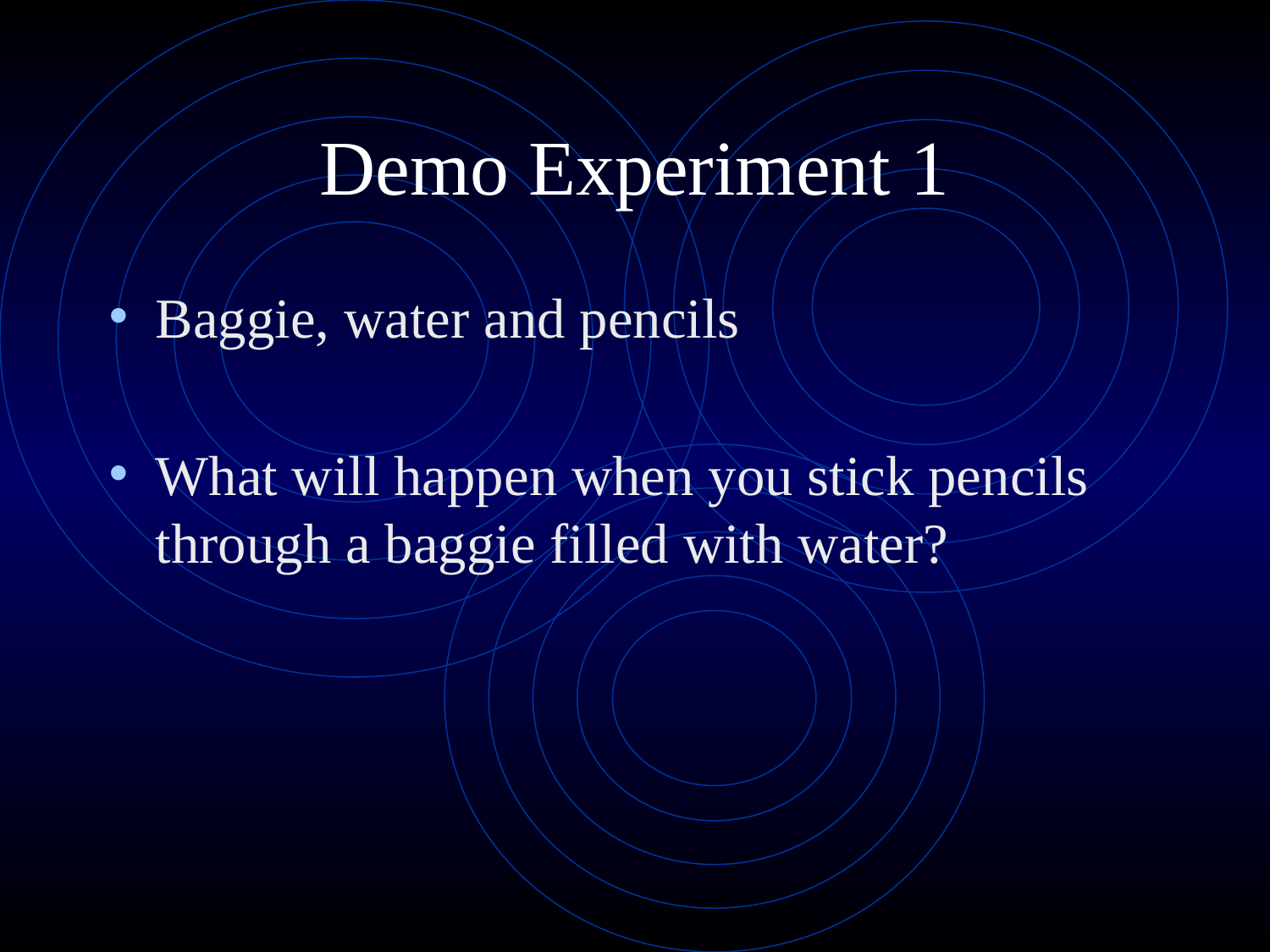

# Demo Experiment 1
Baggie, water and pencils

What will happen when you stick pencils through a baggie filled with water?